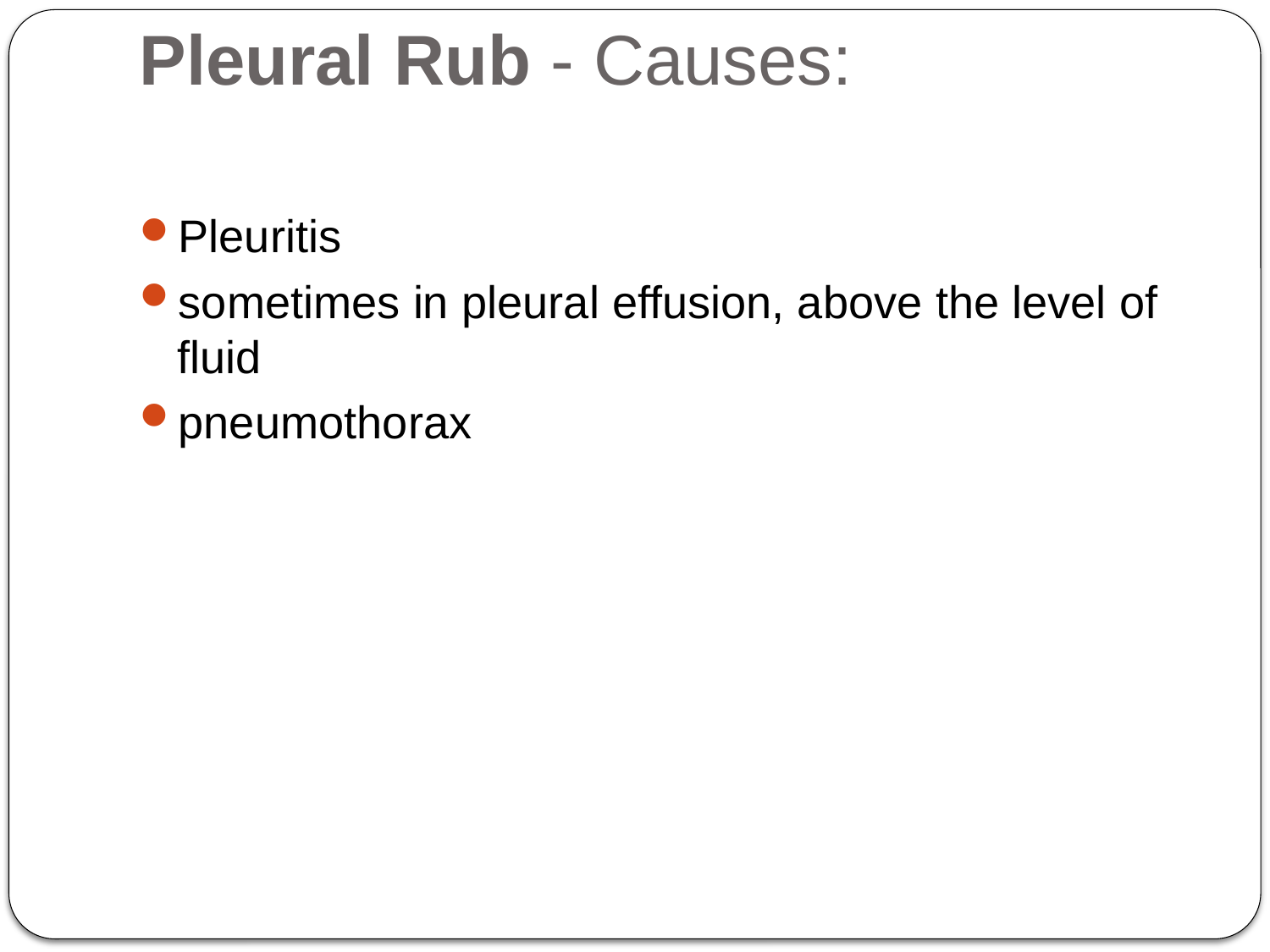

# Pleural Rub - Causes:
Pleuritis
sometimes in pleural effusion, above the level of fluid
pneumothorax